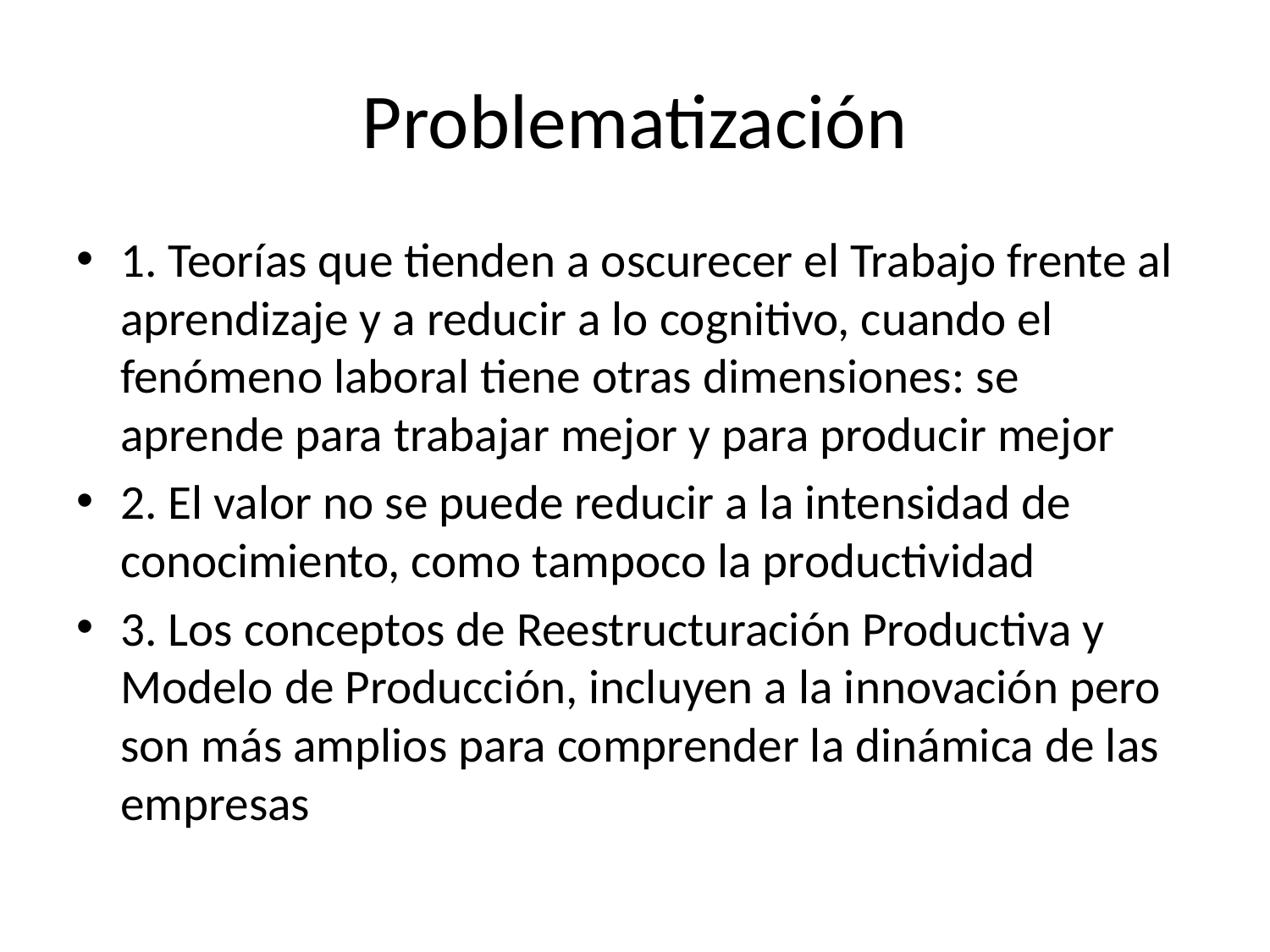

# Problematización
1. Teorías que tienden a oscurecer el Trabajo frente al aprendizaje y a reducir a lo cognitivo, cuando el fenómeno laboral tiene otras dimensiones: se aprende para trabajar mejor y para producir mejor
2. El valor no se puede reducir a la intensidad de conocimiento, como tampoco la productividad
3. Los conceptos de Reestructuración Productiva y Modelo de Producción, incluyen a la innovación pero son más amplios para comprender la dinámica de las empresas